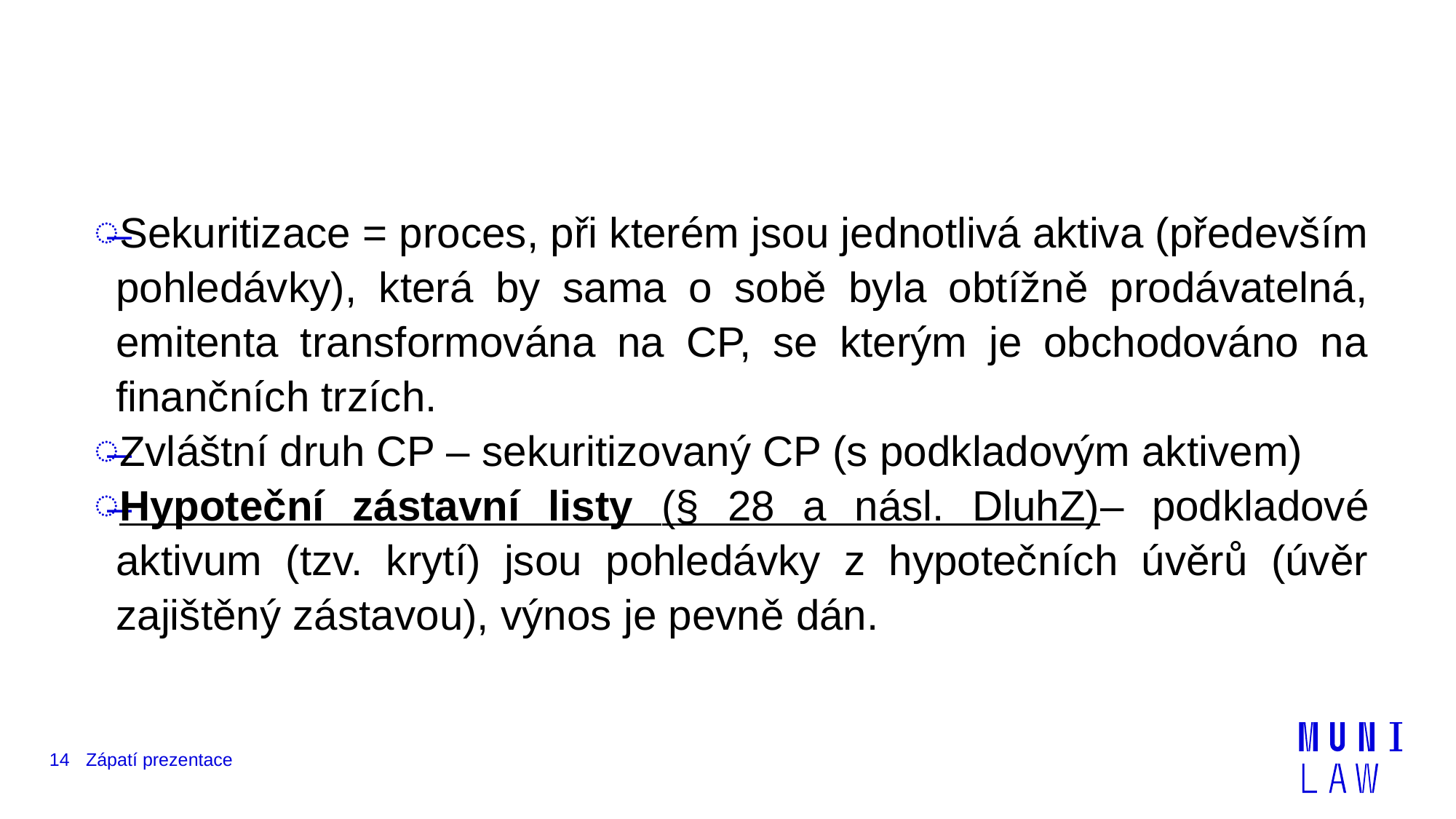

#
Sekuritizace = proces, při kterém jsou jednotlivá aktiva (především pohledávky), která by sama o sobě byla obtížně prodávatelná, emitenta transformována na CP, se kterým je obchodováno na finančních trzích.
Zvláštní druh CP – sekuritizovaný CP (s podkladovým aktivem)
Hypoteční zástavní listy (§ 28 a násl. DluhZ)– podkladové aktivum (tzv. krytí) jsou pohledávky z hypotečních úvěrů (úvěr zajištěný zástavou), výnos je pevně dán.

14
Zápatí prezentace